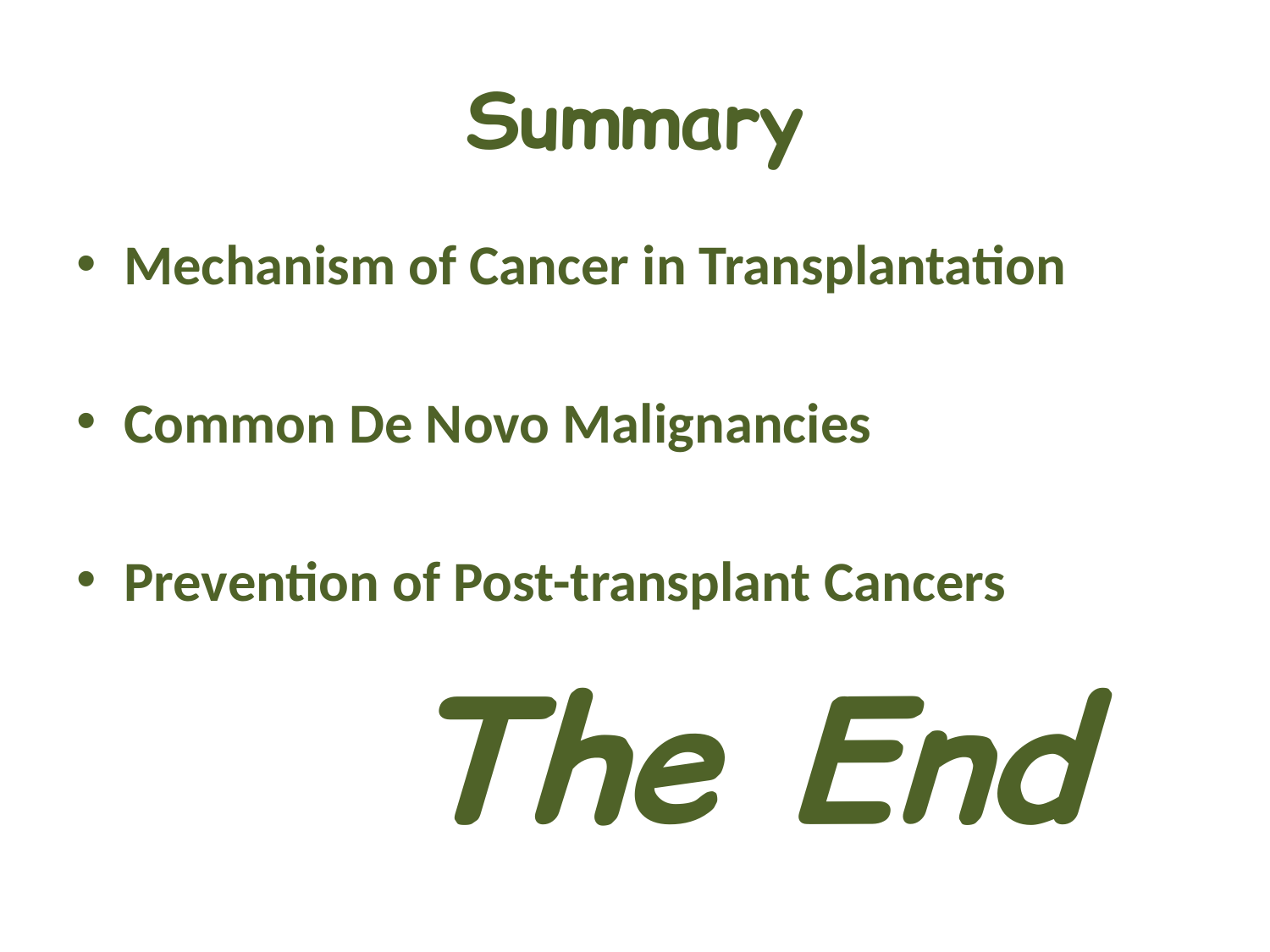

# Summary
Mechanism of Cancer in Transplantation

Common De Novo Malignancies

Prevention of Post-transplant Cancers

The End